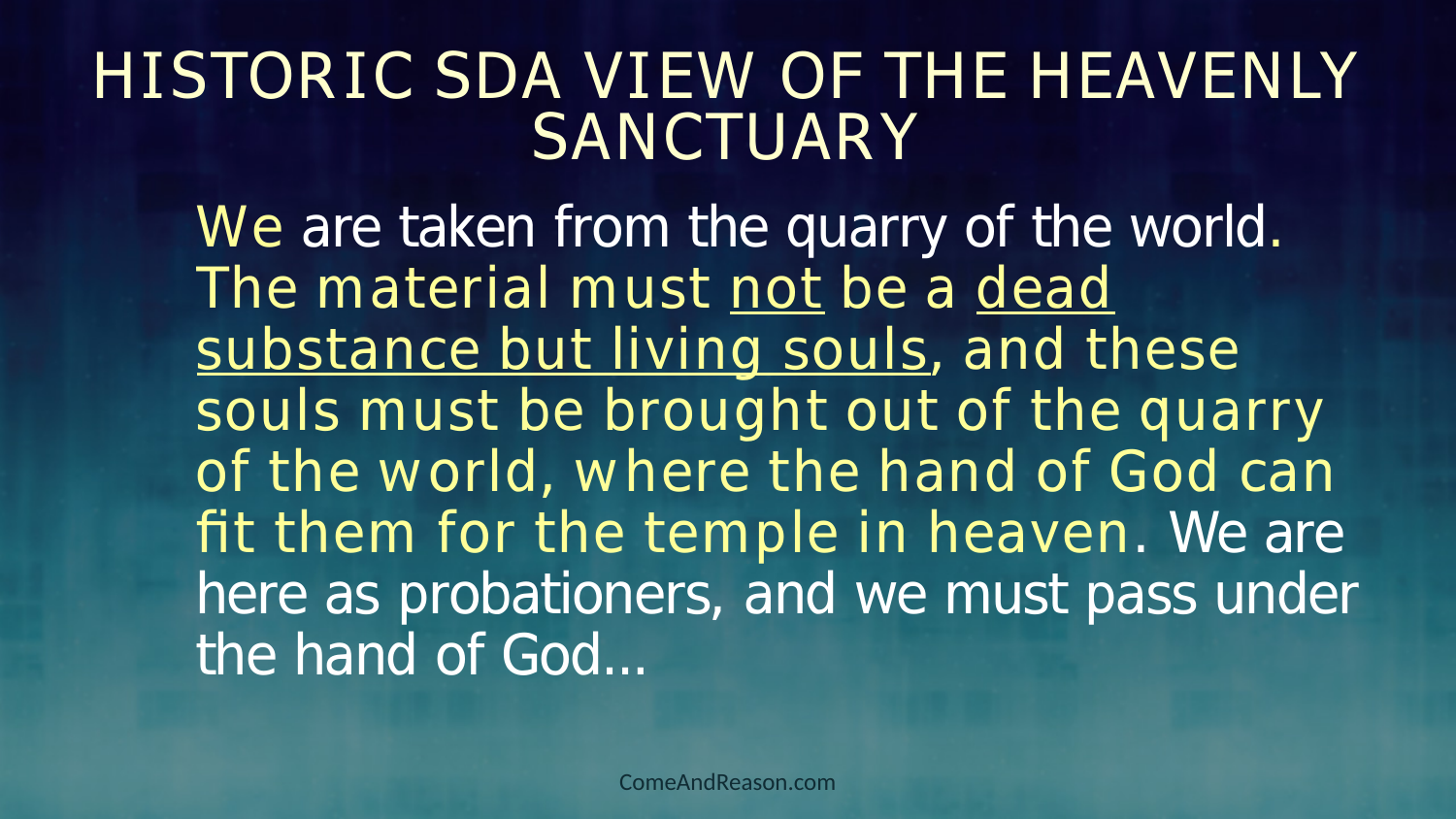

# Historic SDA View of the Heavenly Sanctuary
We are taken from the quarry of the world. The material must not be a dead substance but living souls, and these souls must be brought out of the quarry of the world, where the hand of God can fit them for the temple in heaven. We are here as probationers, and we must pass under the hand of God…
ComeAndReason.com